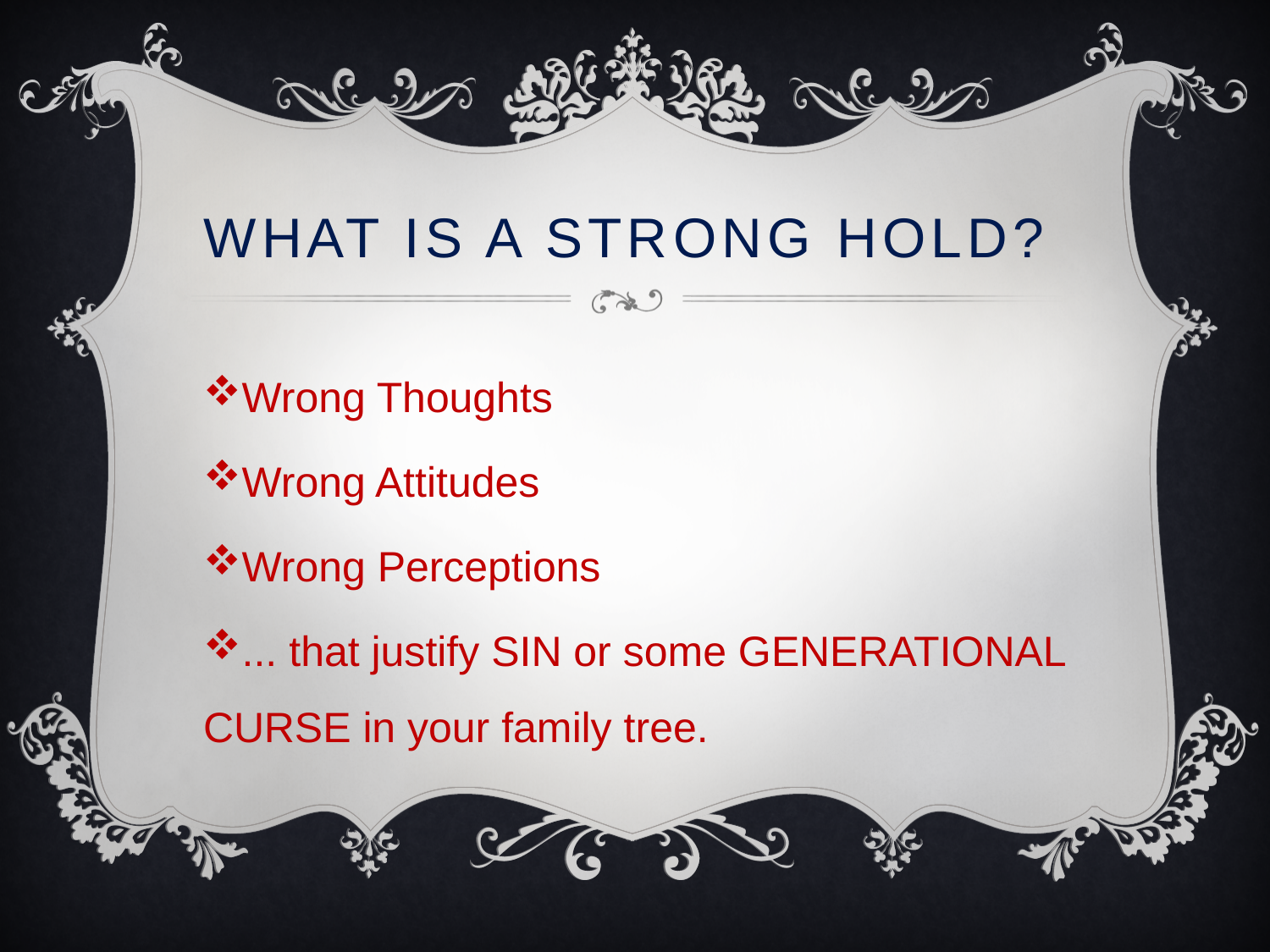

# What is a Strong Hold?
Wrong Thoughts
Wrong Attitudes
Wrong Perceptions
... that justify SIN or some GENERATIONAL CURSE in your family tree.